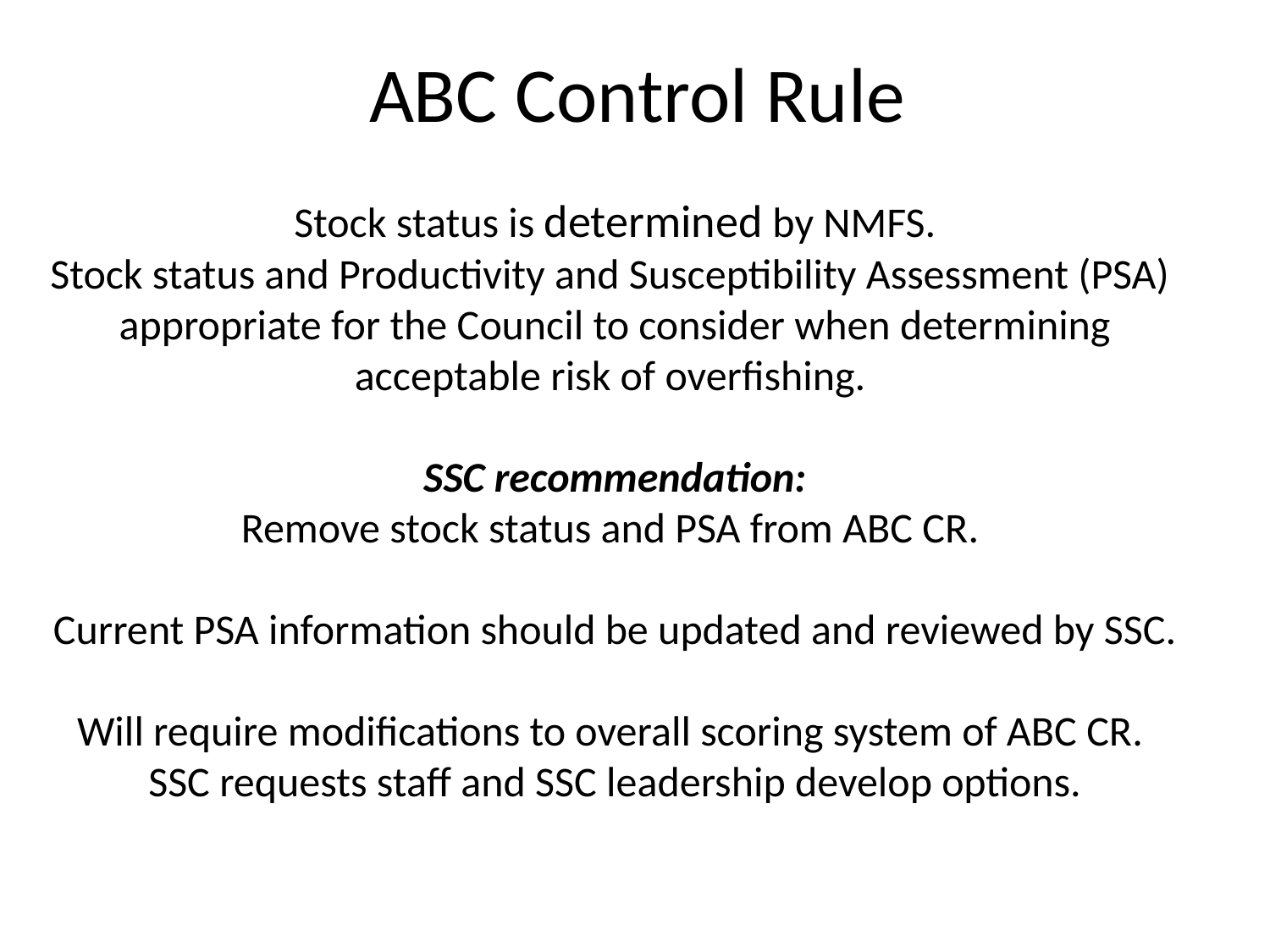

ABC Control Rule
Stock status is determined by NMFS.
Stock status and Productivity and Susceptibility Assessment (PSA)
appropriate for the Council to consider when determining acceptable risk of overfishing.

SSC recommendation:
Remove stock status and PSA from ABC CR.

Current PSA information should be updated and reviewed by SSC.

Will require modifications to overall scoring system of ABC CR.
SSC requests staff and SSC leadership develop options.